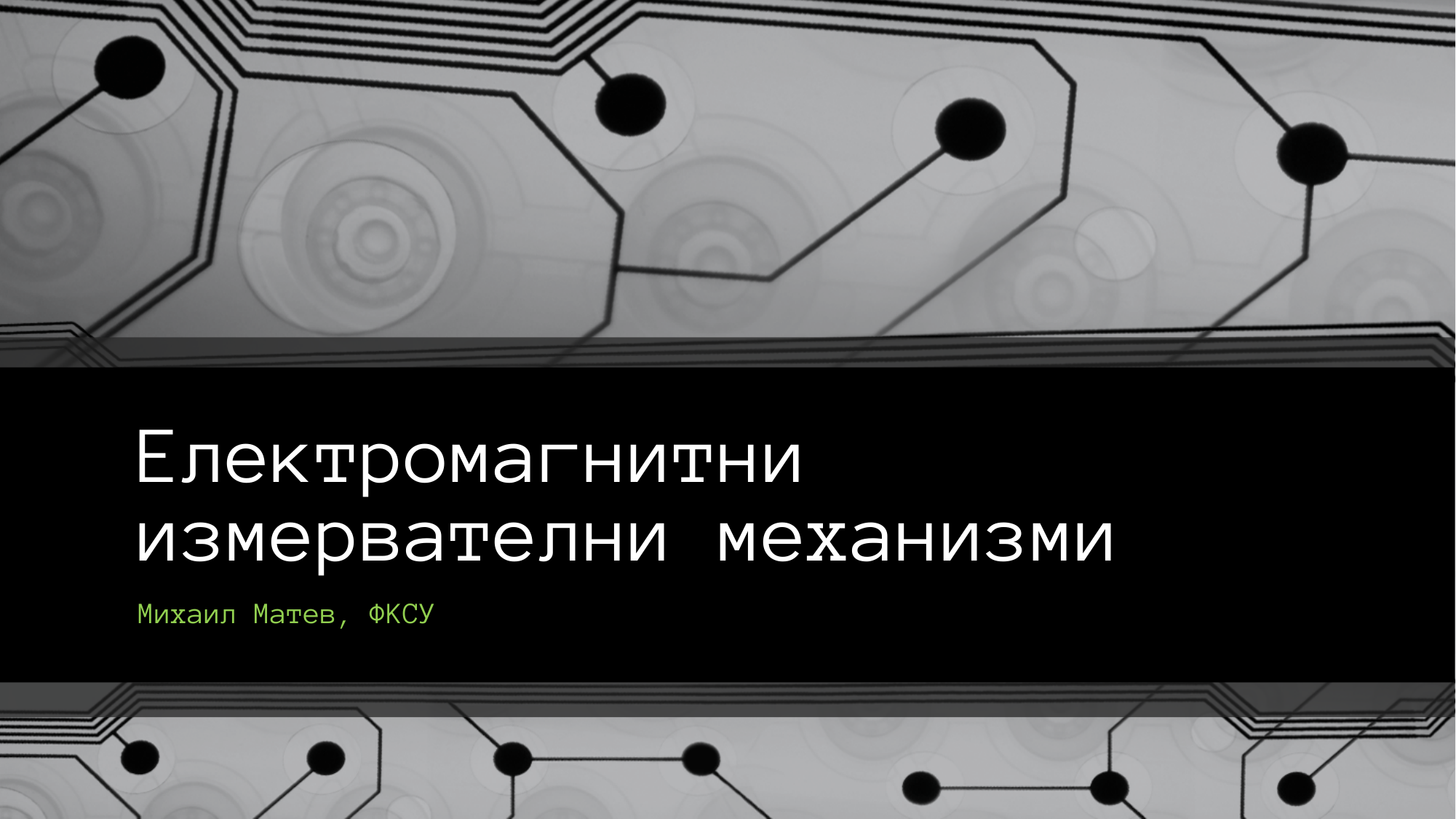

# Електромагнитни измервателни механизми
Михаил Матев, ФКСУ